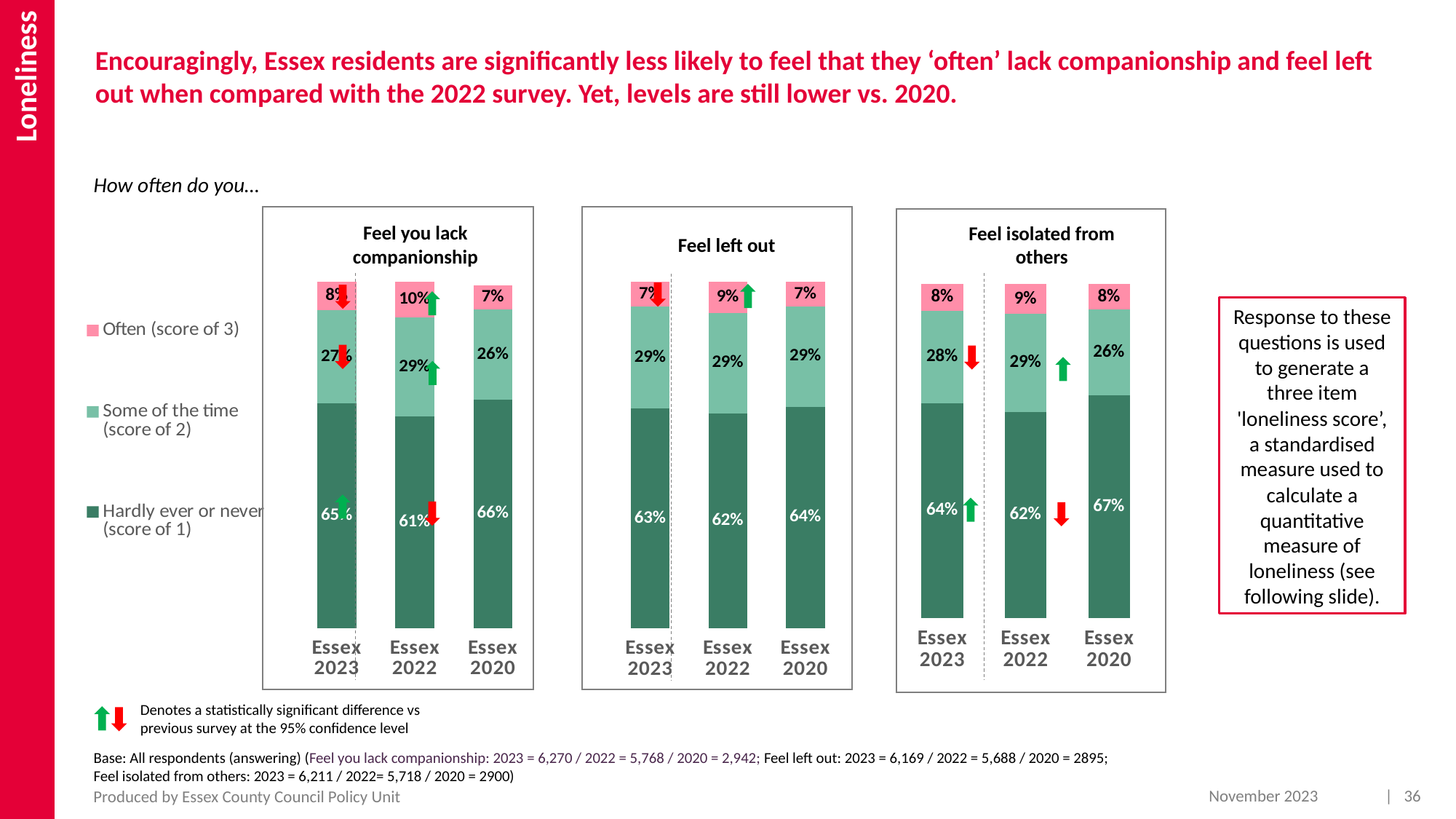

Loneliness
Encouragingly, Essex residents are significantly less likely to feel that they ‘often’ lack companionship and feel left out when compared with the 2022 survey. Yet, levels are still lower vs. 2020.
How often do you…

Feel you lack companionship
Feel isolated from others
Feel left out

### Chart

| Category | Hardly ever or never (score of 1) | Some of the time (score of 2) | Often (score of 3) |
|---|---|---|---|
| Essex 2023 | 0.6494 | 0.2681 | 0.0825 |
| Essex 2022 | 0.611 | 0.2854 | 0.1036 |
| Essex 2020 | 0.66 | 0.26 | 0.07 |

### Chart

| Category | Hardly ever or never (score of 1) | Some of the time (score of 2) | Often (score of 3) |
|---|---|---|---|
| Essex 2023 | 0.6344 | 0.2945 | 0.0711 |
| Essex 2022 | 0.6207 | 0.2902 | 0.0891 |
| Essex 2020 | 0.64 | 0.29 | 0.07 |

### Chart

| Category | Hardly ever or never (score of 1) | Some of the time (score of 2) | Often (score of 3) |
|---|---|---|---|
| Essex 2023 | 0.643 | 0.2764 | 0.0806 |
| Essex 2022 | 0.6161 | 0.2942 | 0.0897 |
| Essex 2020 | 0.6666 | 0.2566 | 0.0766 |

Response to these questions is used to generate a three item 'loneliness score’, a standardised measure used to calculate a quantitative measure of loneliness (see following slide).

Denotes a statistically significant difference vs previous survey at the 95% confidence level

Base: All respondents (answering) (Feel you lack companionship: 2023 = 6,270 / 2022 = 5,768 / 2020 = 2,942; Feel left out: 2023 = 6,169 / 2022 = 5,688 / 2020 = 2895;
Feel isolated from others: 2023 = 6,211 / 2022= 5,718 / 2020 = 2900)
November 2023
|   36
Produced by Essex County Council Policy Unit